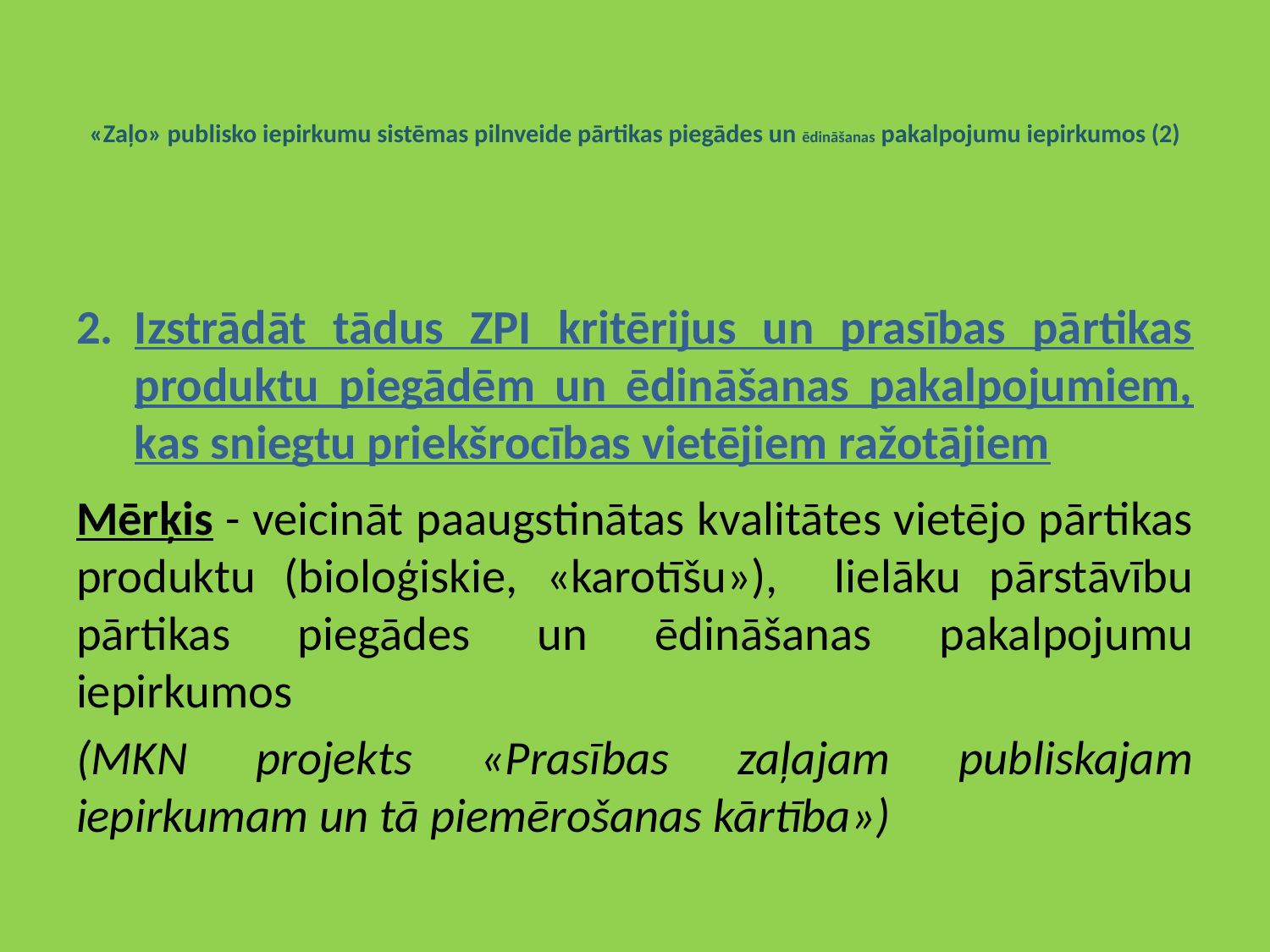

# «Zaļo» publisko iepirkumu sistēmas pilnveide pārtikas piegādes un ēdināšanas pakalpojumu iepirkumos (2)

Izstrādāt tādus ZPI kritērijus un prasības pārtikas produktu piegādēm un ēdināšanas pakalpojumiem, kas sniegtu priekšrocības vietējiem ražotājiem
Mērķis - veicināt paaugstinātas kvalitātes vietējo pārtikas produktu (bioloģiskie, «karotīšu»),  lielāku pārstāvību pārtikas piegādes un ēdināšanas pakalpojumu iepirkumos
(MKN projekts «Prasības zaļajam publiskajam iepirkumam un tā piemērošanas kārtība»)